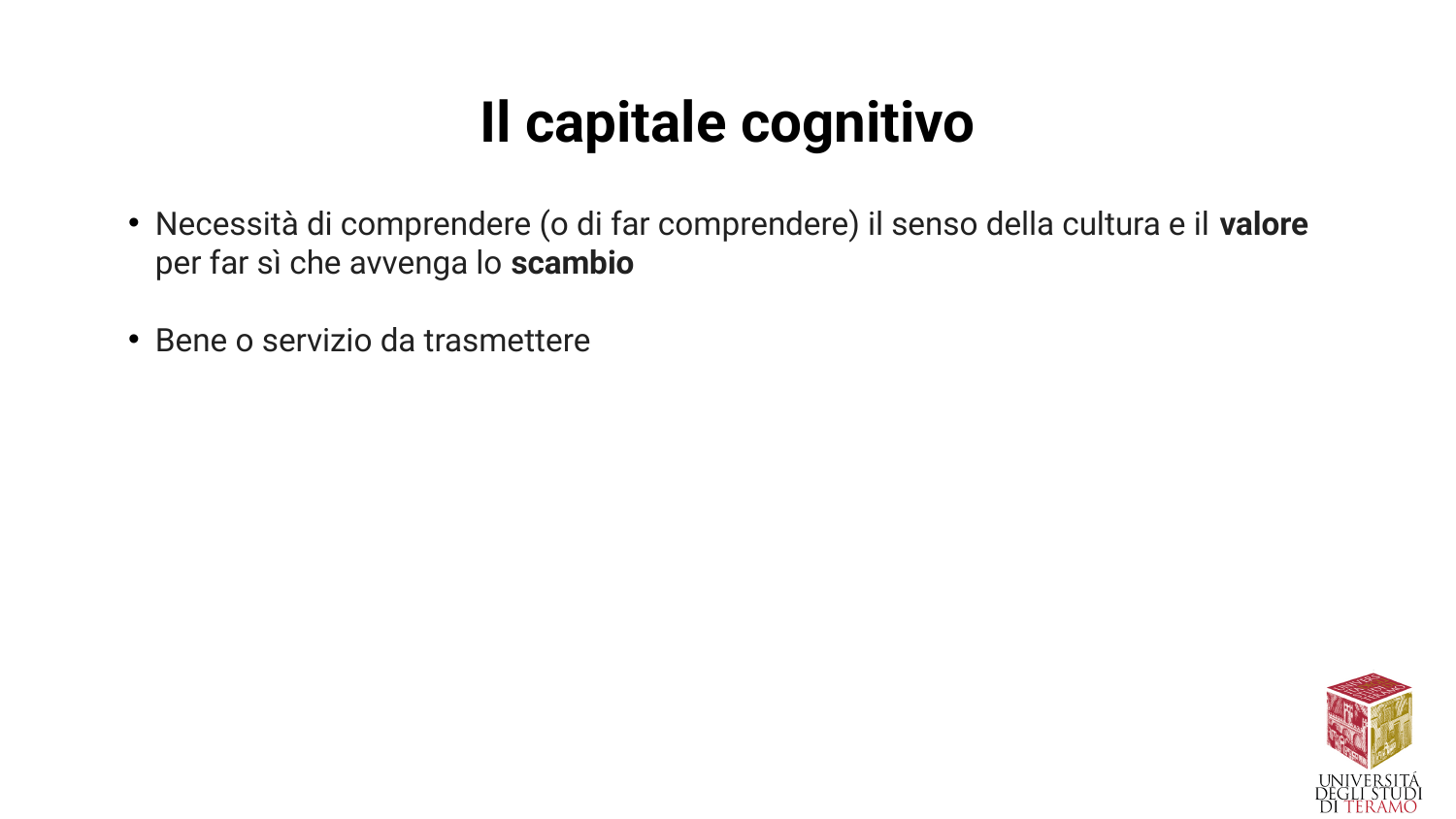

# Il capitale cognitivo
Necessità di comprendere (o di far comprendere) il senso della cultura e il valore per far sì che avvenga lo scambio

Bene o servizio da trasmettere